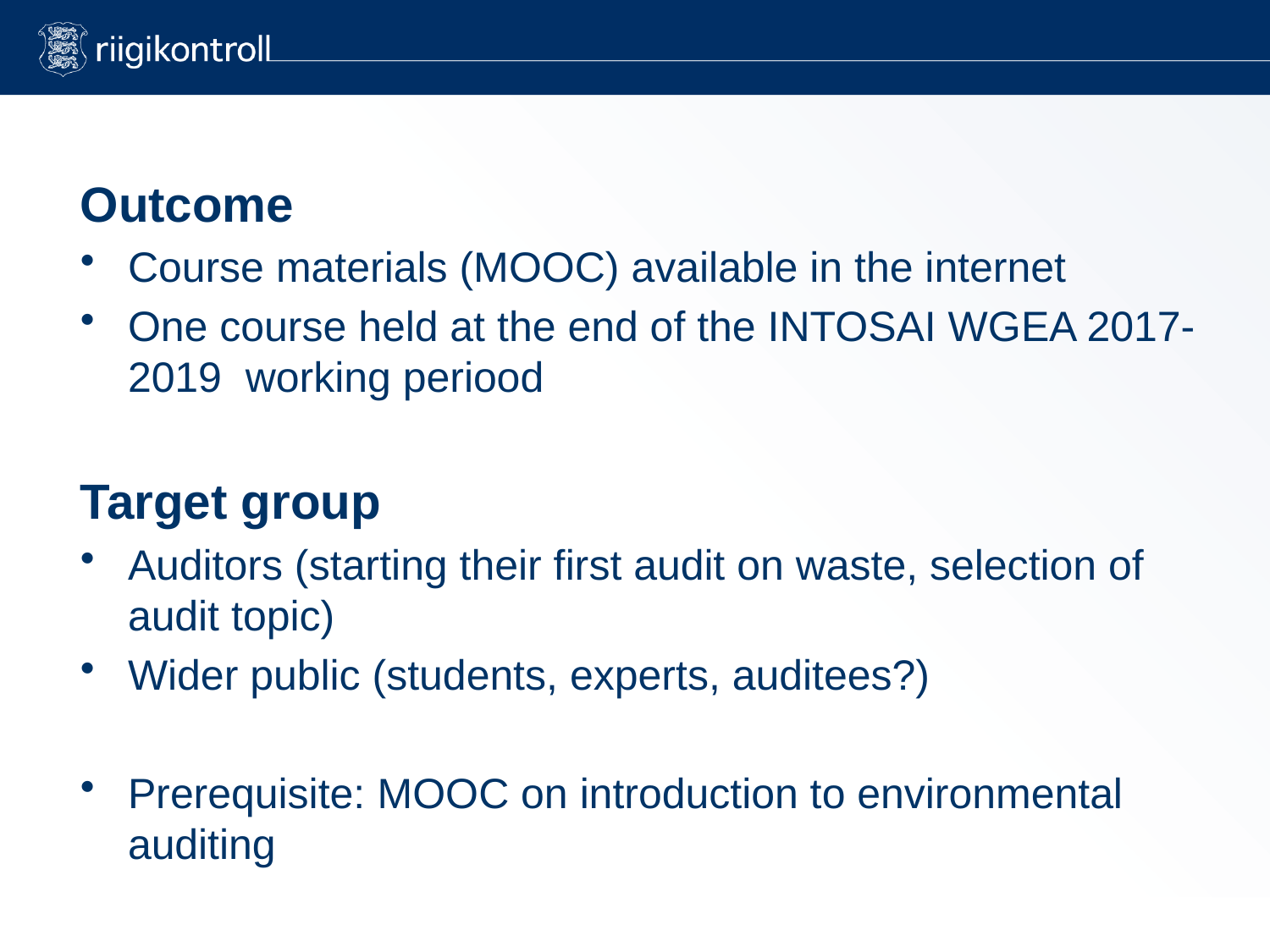

Outcome
Course materials (MOOC) available in the internet
One course held at the end of the INTOSAI WGEA 2017-2019  working periood

Target group
Auditors (starting their first audit on waste, selection of audit topic)
Wider public (students, experts, auditees?)

Prerequisite: MOOC on introduction to environmental auditing